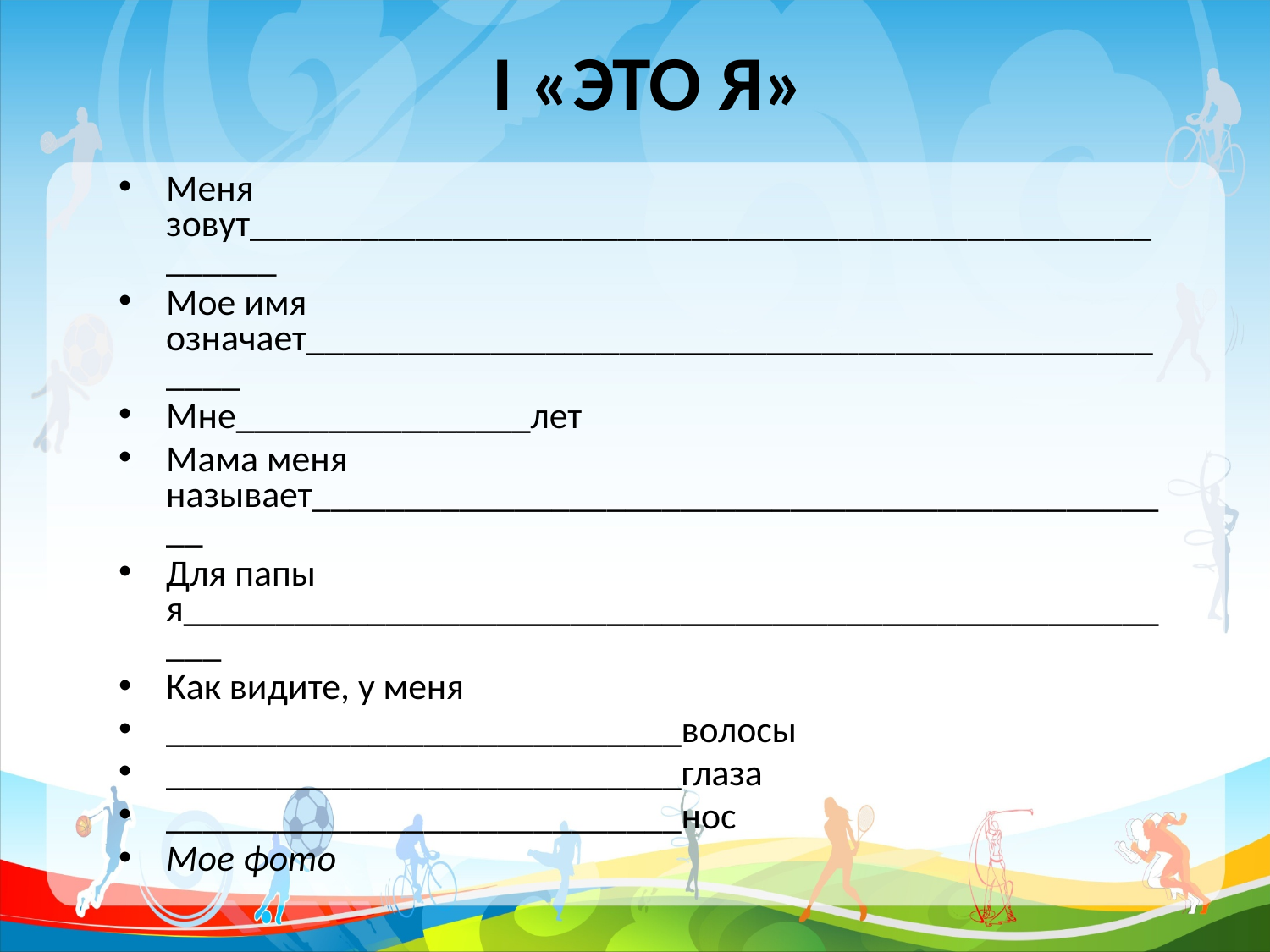

# I «ЭТО Я»
Меня зовут_______________________________________________________
Мое имя означает__________________________________________________
Мне________________лет
Мама меня называет________________________________________________
Для папы я________________________________________________________
Как видите, у меня
____________________________волосы
____________________________глаза
____________________________нос
Мое фото